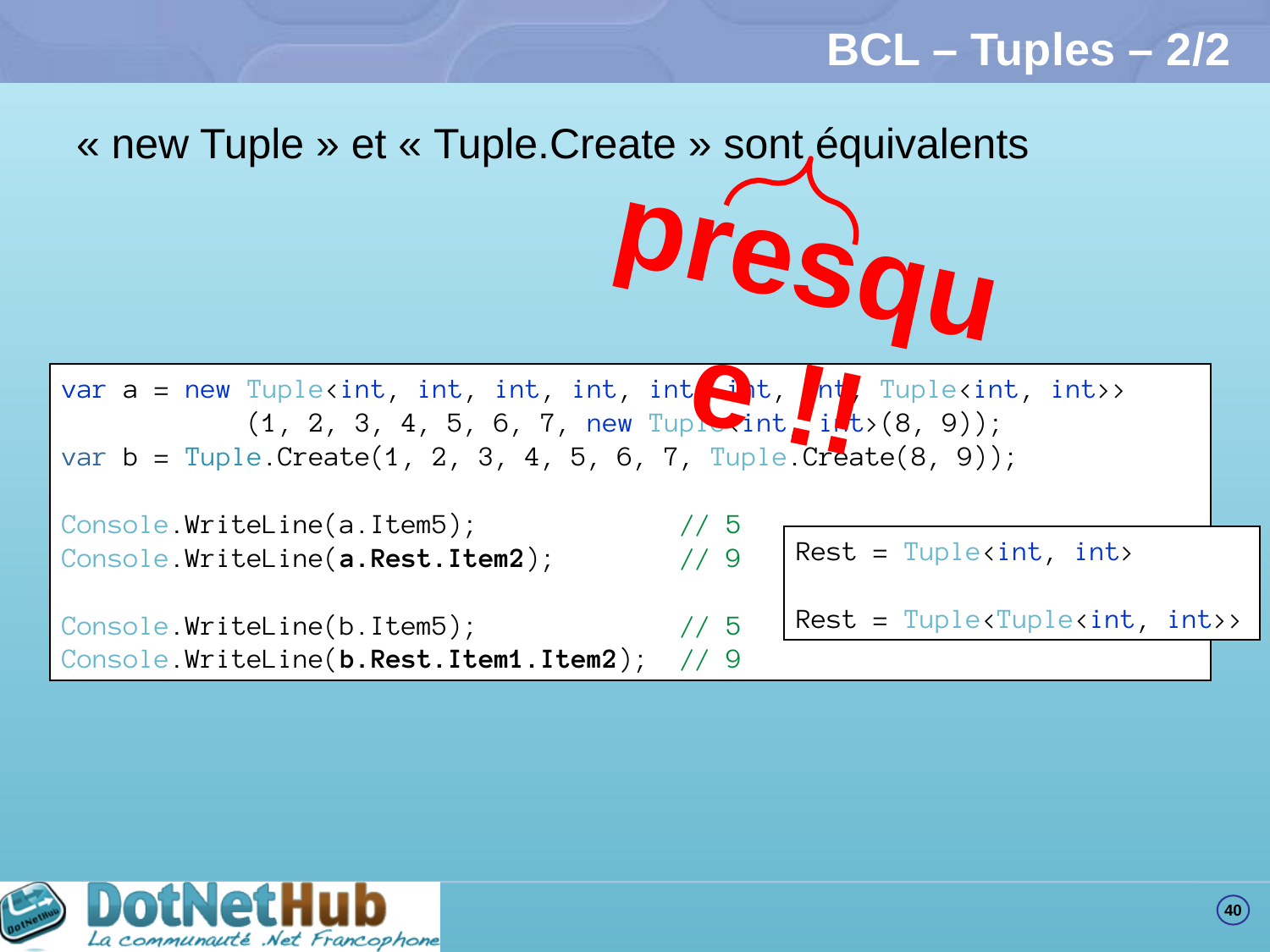

# BCL – Tuples – 2/2
« new Tuple » et « Tuple.Create » sont équivalents

presque !!
var a = new Tuple<int, int, int, int, int, int, int, Tuple<int, int>>
            (1, 2, 3, 4, 5, 6, 7, new Tuple<int, int>(8, 9));
var b = Tuple.Create(1, 2, 3, 4, 5, 6, 7, Tuple.Create(8, 9));
var a = new Tuple<int, int, int, int, int, int, int, Tuple<int, int>>
            (1, 2, 3, 4, 5, 6, 7, new Tuple<int, int>(8, 9));
var b = Tuple.Create(1, 2, 3, 4, 5, 6, 7, Tuple.Create(8, 9));

Console.WriteLine(a.Item5);             // 5
Console.WriteLine(a.Rest.Item2);        // 9
var a = new Tuple<int, int, int, int, int, int, int, Tuple<int, int>>
            (1, 2, 3, 4, 5, 6, 7, new Tuple<int, int>(8, 9));
var b = Tuple.Create(1, 2, 3, 4, 5, 6, 7, Tuple.Create(8, 9));

Console.WriteLine(a.Item5);             // 5
Console.WriteLine(a.Rest.Item2);        // 9

Console.WriteLine(b.Item5);             // 5
Console.WriteLine(b.Rest.Item1.Item2);  // 9
Rest = Tuple<int, int>

Rest = Tuple<Tuple<int, int>>